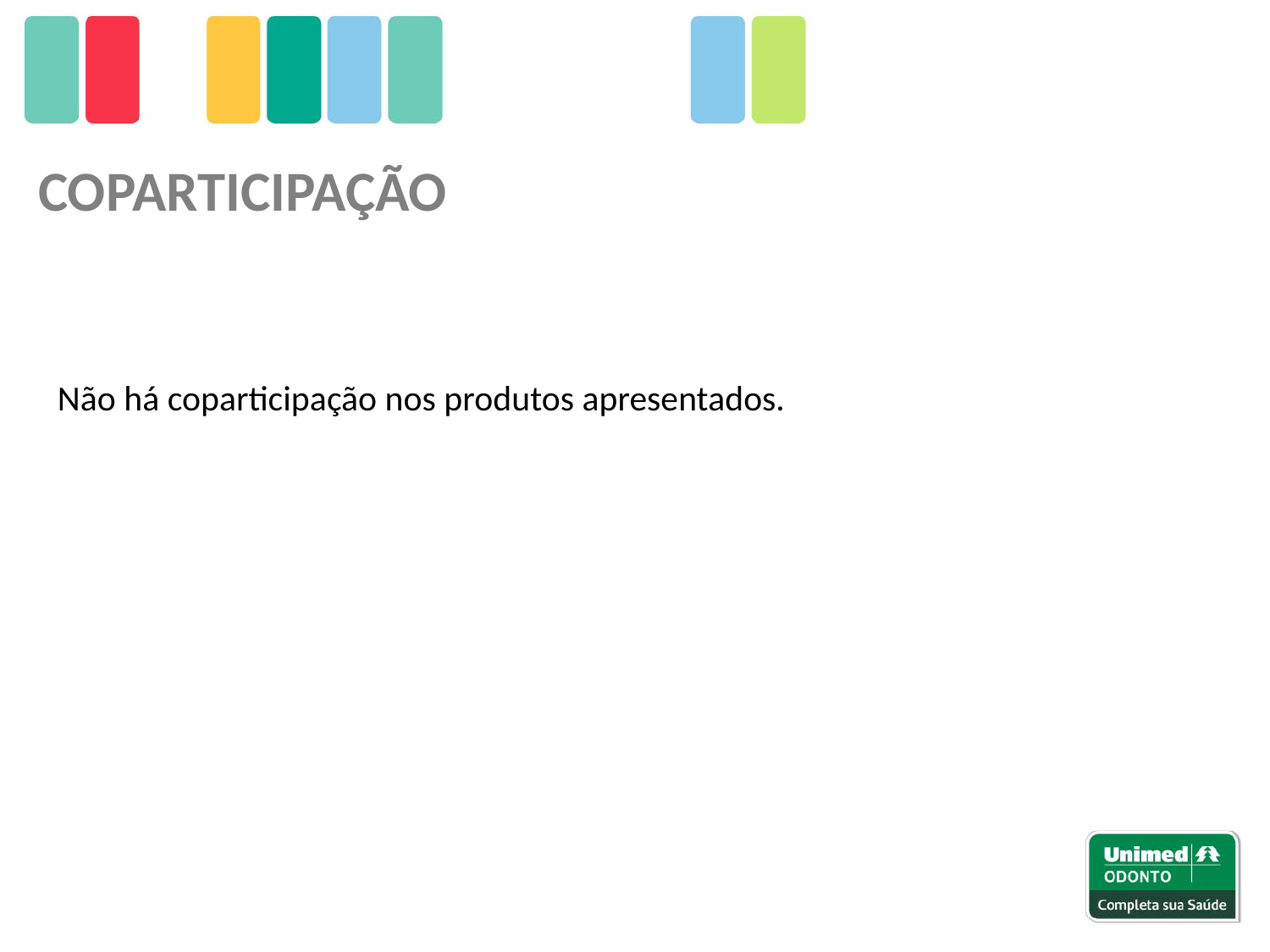

Verificar se o contrato prevê esta contratação
COPARTICIPAÇÃO

Não há coparticipação nos produtos apresentados.